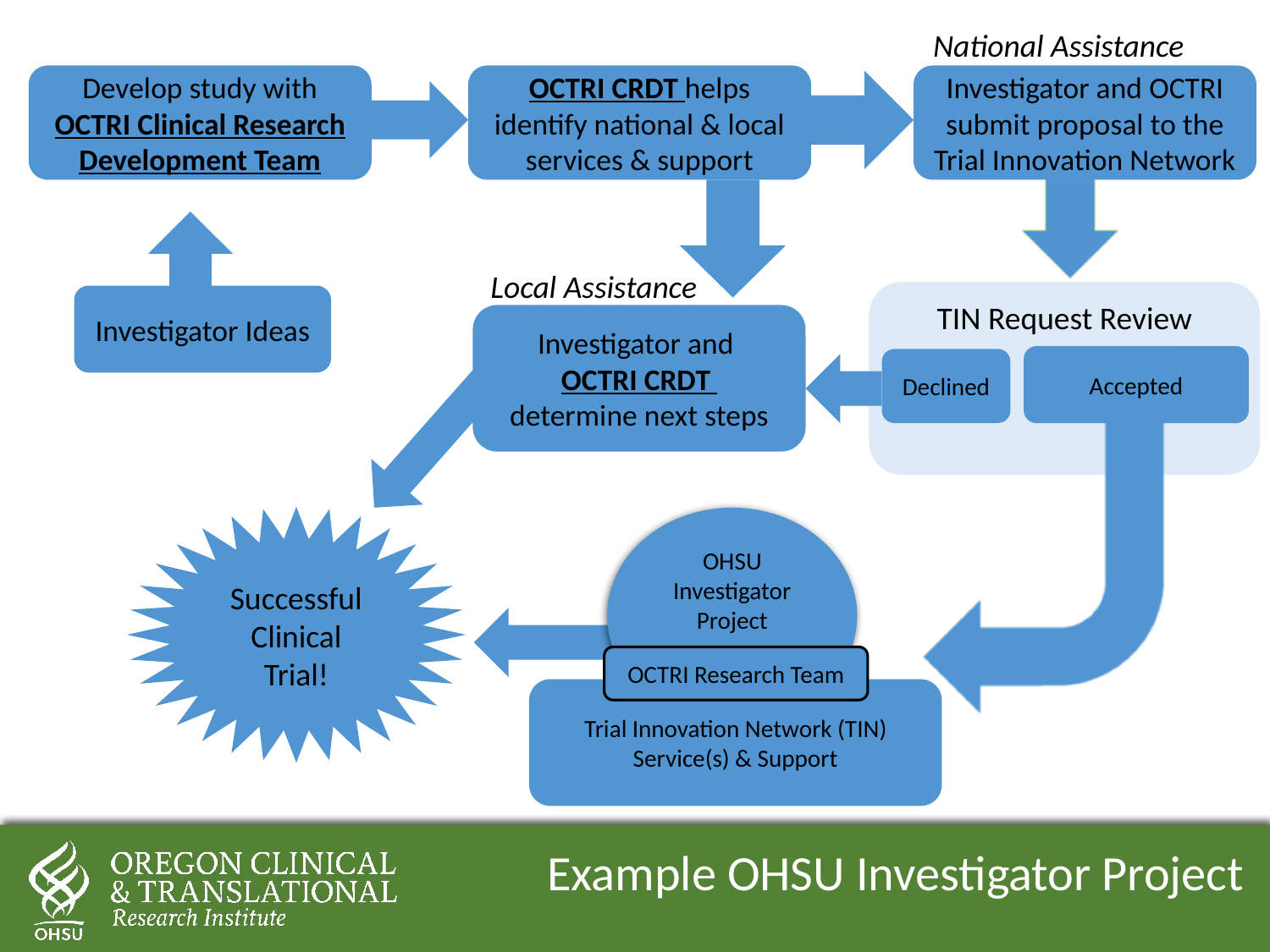

National Assistance
Develop study with OCTRI Clinical Research Development Team
OCTRI CRDT helps identify national & local services & support
Investigator and OCTRI submit proposal to the Trial Innovation Network

Local Assistance
TIN Request Review
Investigator Ideas
Investigator and
OCTRI CRDT
determine next steps
Accepted
Declined

Successful Clinical Trial!
OHSU Investigator Project

OCTRI Research Team
Trial Innovation Network (TIN) Service(s) & Support
Example OHSU Investigator Project